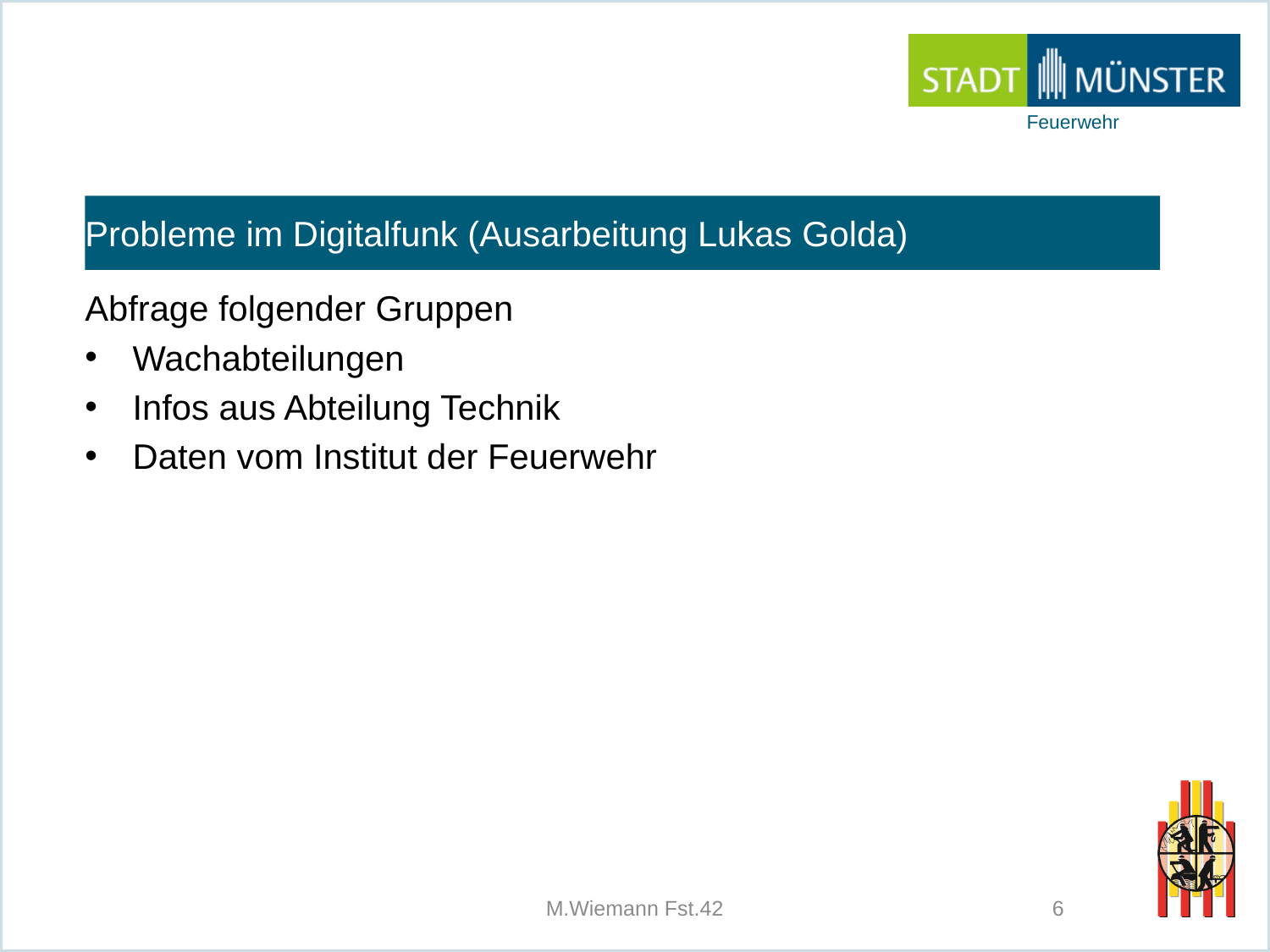

Probleme im Digitalfunk (Ausarbeitung Lukas Golda)
Abfrage folgender Gruppen
Wachabteilungen
Infos aus Abteilung Technik
Daten vom Institut der Feuerwehr
M.Wiemann Fst.42
6